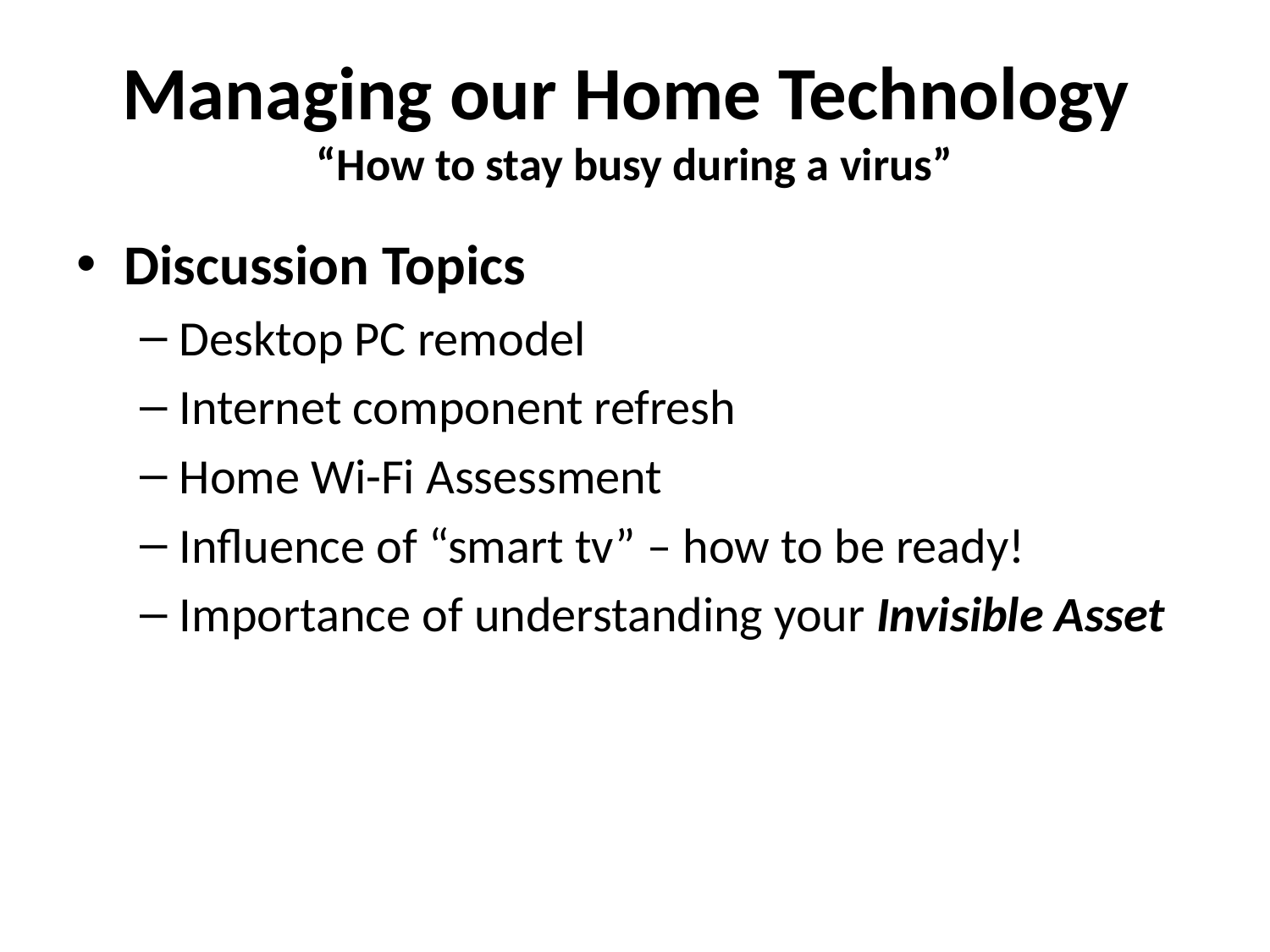

# Managing our Home Technology “How to stay busy during a virus”
Discussion Topics
Desktop PC remodel
Internet component refresh
Home Wi-Fi Assessment
Influence of “smart tv” – how to be ready!
Importance of understanding your Invisible Asset